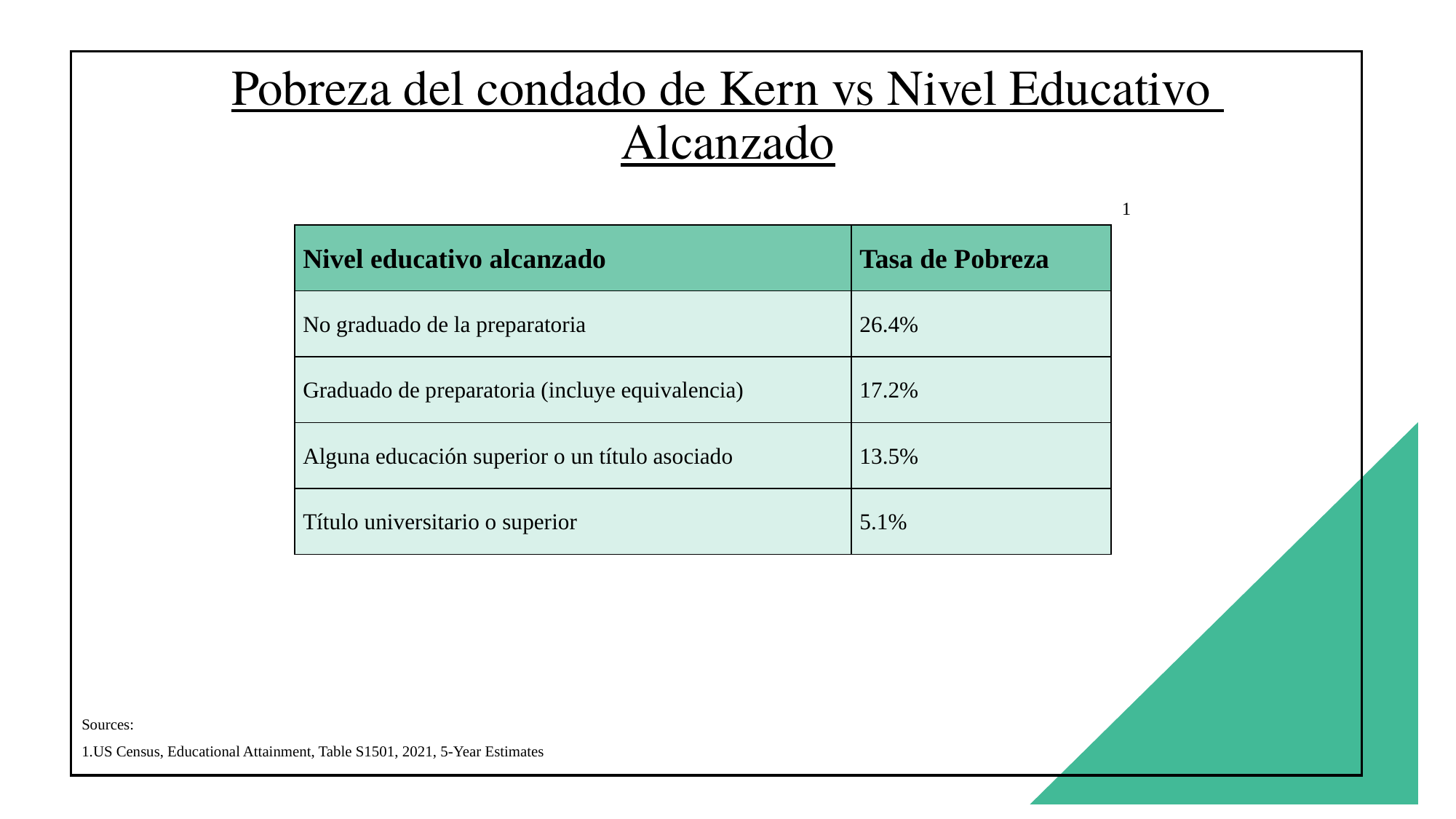

# Pobreza del condado de Kern vs Nivel Educativo Alcanzado

1
| Nivel educativo alcanzado | Tasa de Pobreza |
| --- | --- |
| No graduado de la preparatoria | 26.4% |
| Graduado de preparatoria (incluye equivalencia) | 17.2% |
| Alguna educación superior o un título asociado | 13.5% |
| Título universitario o superior | 5.1% |

Sources:
1.US Census, Educational Attainment, Table S1501, 2021, 5-Year Estimates